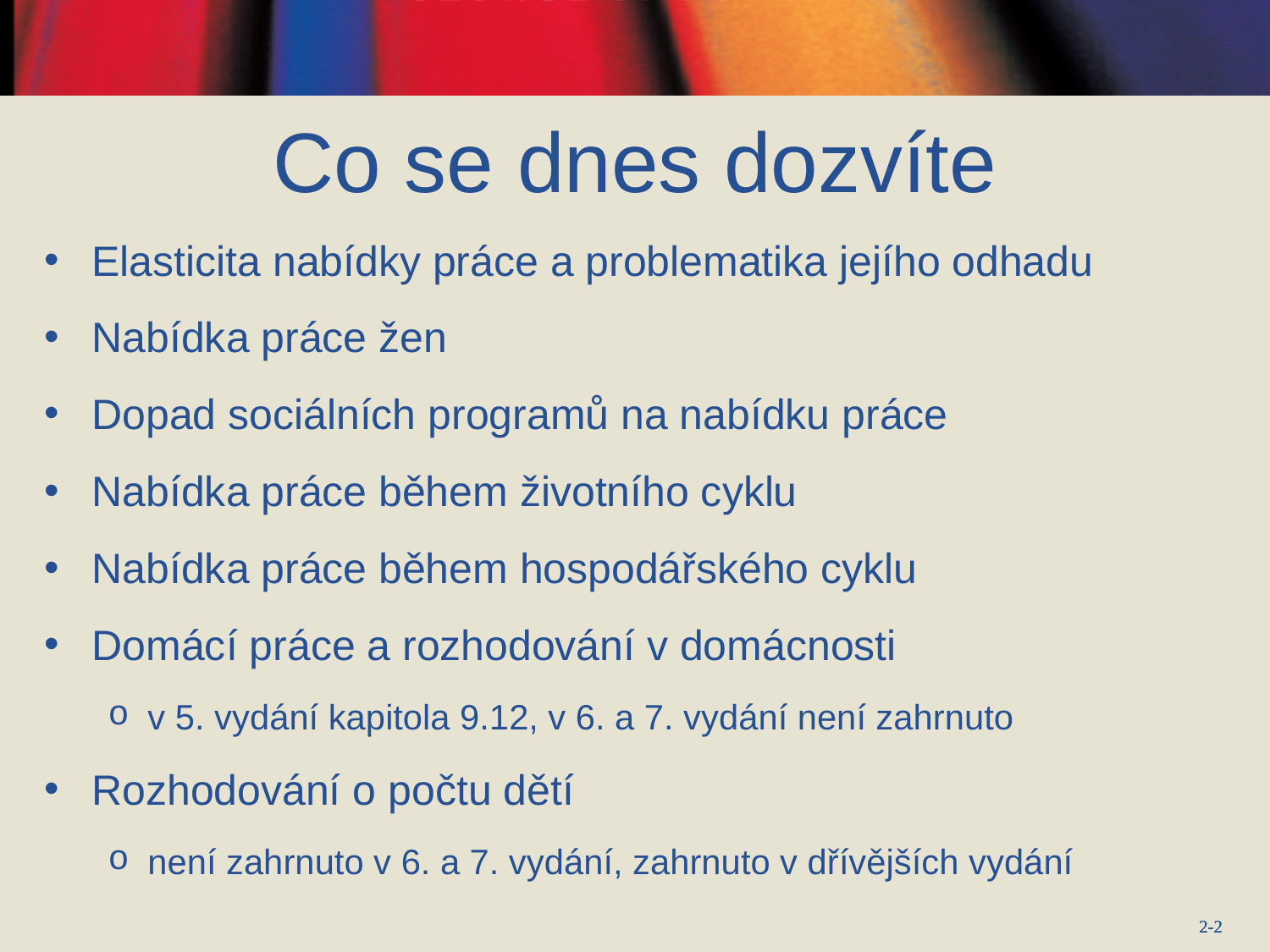

# Co se dnes dozvíte
Elasticita nabídky práce a problematika jejího odhadu
Nabídka práce žen
Dopad sociálních programů na nabídku práce
Nabídka práce během životního cyklu
Nabídka práce během hospodářského cyklu
Domácí práce a rozhodování v domácnosti
v 5. vydání kapitola 9.12, v 6. a 7. vydání není zahrnuto
Rozhodování o počtu dětí
není zahrnuto v 6. a 7. vydání, zahrnuto v dřívějších vydání